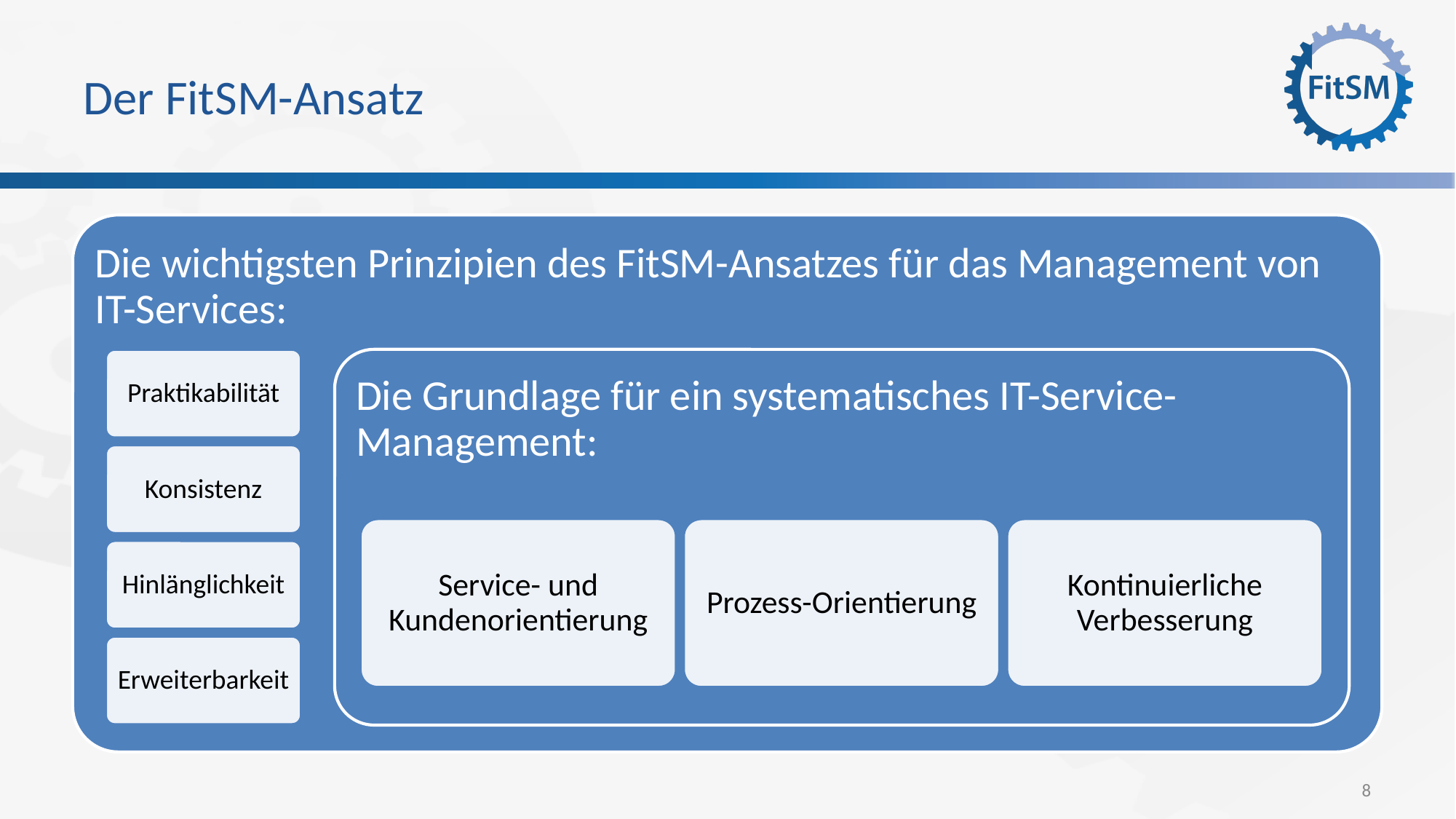

Der FitSM-Ansatz

Die wichtigsten Prinzipien des FitSM-Ansatzes für das Management von IT-Services:

Praktikabilität
Die Grundlage für ein systematisches IT-Service-Management:

Konsistenz

Service- und Kundenorientierung
Prozess-Orientierung
Kontinuierliche Verbesserung

Hinlänglichkeit

Erweiterbarkeit
8